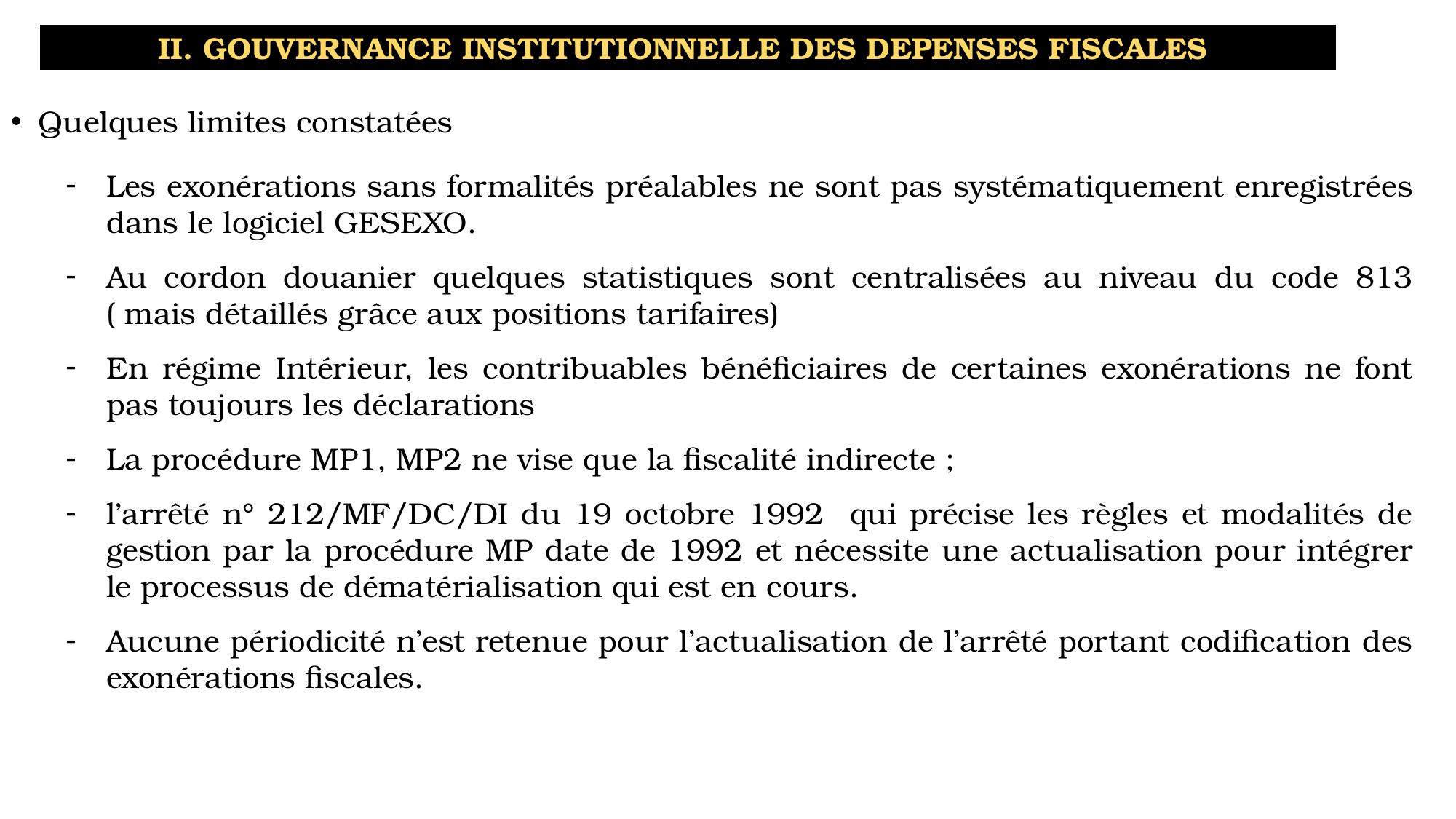

II. GOUVERNANCE INSTITUTIONNELLE DES DEPENSES FISCALES
Quelques limites constatées
Les exonérations sans formalités préalables ne sont pas systématiquement enregistrées dans le logiciel GESEXO.
Au cordon douanier quelques statistiques sont centralisées au niveau du code 813 ( mais détaillés grâce aux positions tarifaires)
En régime Intérieur, les contribuables bénéficiaires de certaines exonérations ne font pas toujours les déclarations
La procédure MP1, MP2 ne vise que la fiscalité indirecte ;
l’arrêté n° 212/MF/DC/DI du 19 octobre 1992  qui précise les règles et modalités de gestion par la procédure MP date de 1992 et nécessite une actualisation pour intégrer le processus de dématérialisation qui est en cours.
Aucune périodicité n’est retenue pour l’actualisation de l’arrêté portant codification des exonérations fiscales.